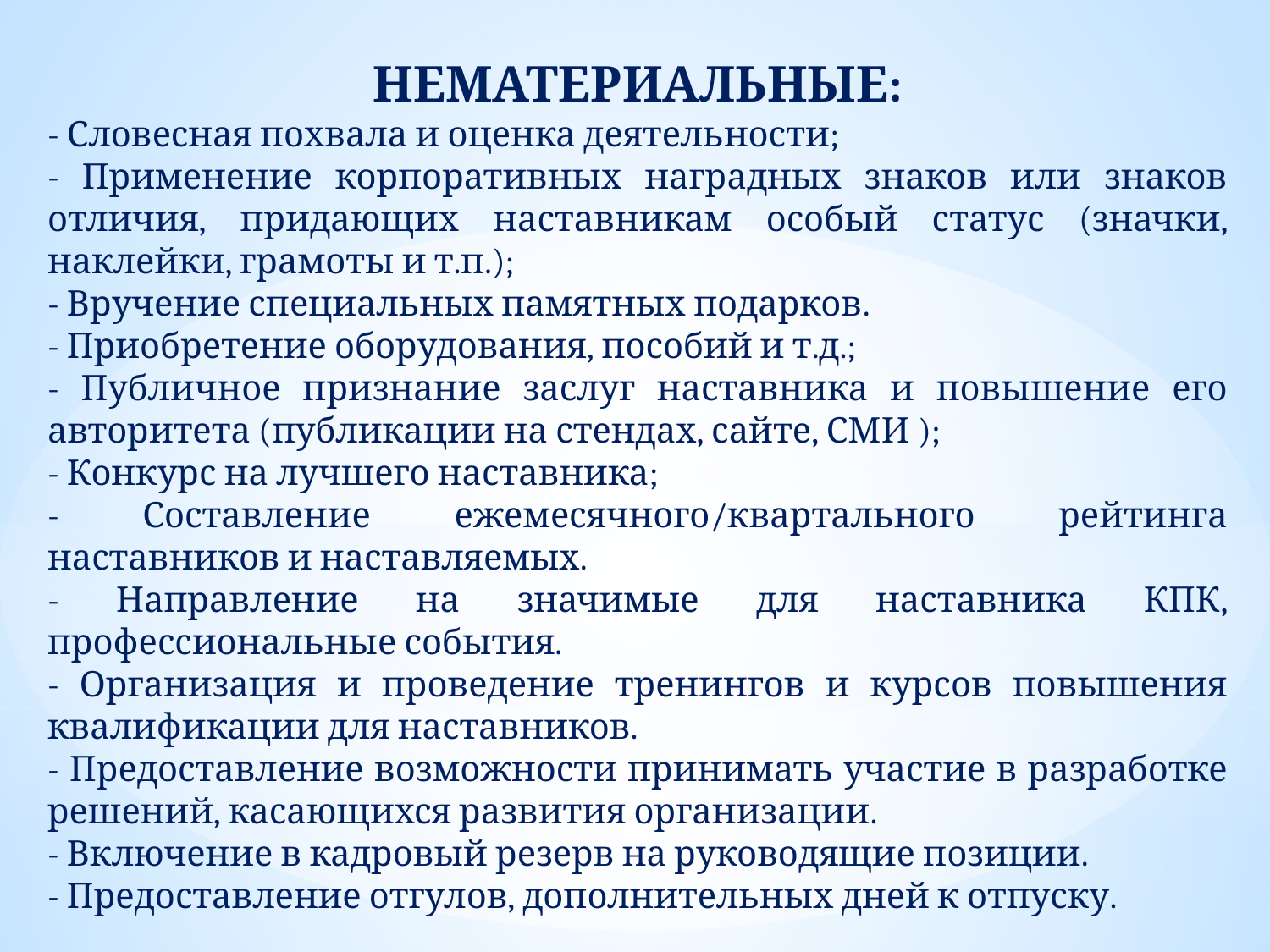

НЕМАТЕРИАЛЬНЫЕ:
- Словесная похвала и оценка деятельности;
- Применение корпоративных наградных знаков или знаков отличия, придающих наставникам особый статус (значки, наклейки, грамоты и т.п.);
- Вручение специальных памятных подарков.
- Приобретение оборудования, пособий и т.д.;
- Публичное признание заслуг наставника и повышение его авторитета (публикации на стендах, сайте, СМИ );
- Конкурс на лучшего наставника;
- Составление ежемесячного/квартального рейтинга наставников и наставляемых.
- Направление на значимые для наставника КПК, профессиональные события.
- Организация и проведение тренингов и курсов повышения квалификации для наставников.
- Предоставление возможности принимать участие в разработке решений, касающихся развития организации.
- Включение в кадровый резерв на руководящие позиции.
- Предоставление отгулов, дополнительных дней к отпуску.